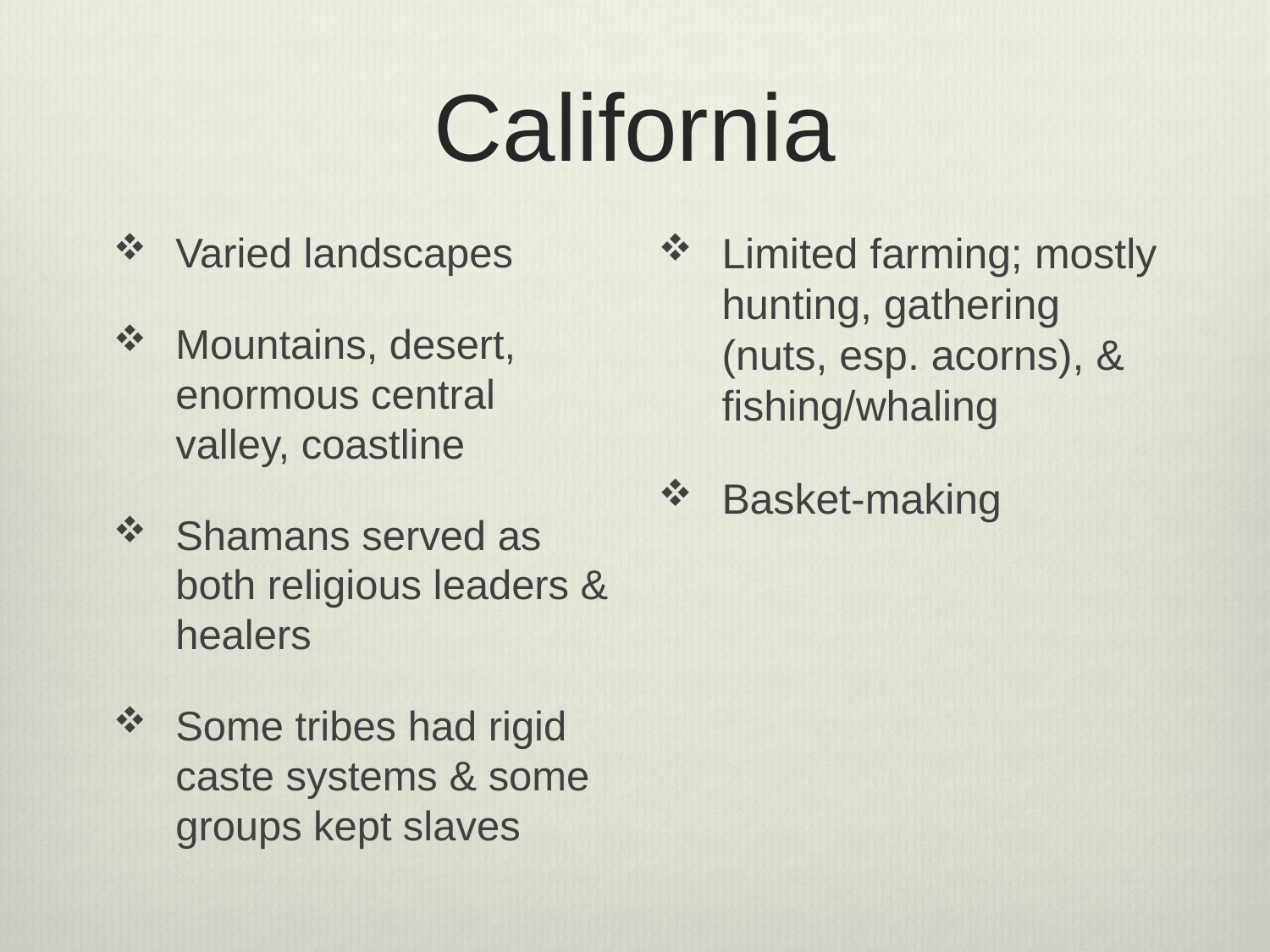

# California
Varied landscapes
Mountains, desert, enormous central valley, coastline
Shamans served as both religious leaders & healers
Some tribes had rigid caste systems & some groups kept slaves
Limited farming; mostly hunting, gathering (nuts, esp. acorns), & fishing/whaling
Basket-making